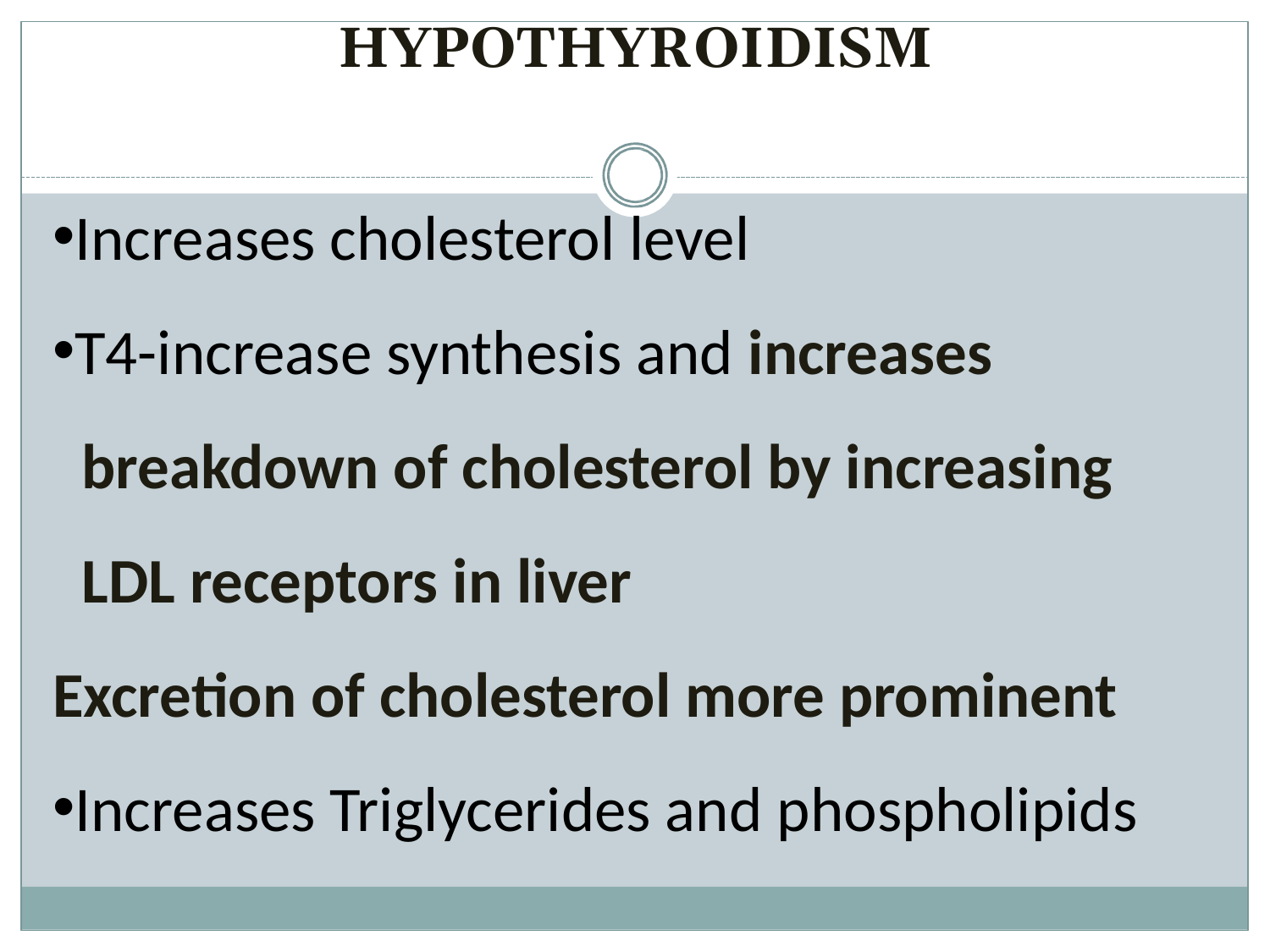

# HYPOTHYROIDISM
Increases cholesterol level
T4-increase synthesis and increases
  breakdown of cholesterol by increasing
  LDL receptors in liver
Excretion of cholesterol more prominent
Increases Triglycerides and phospholipids